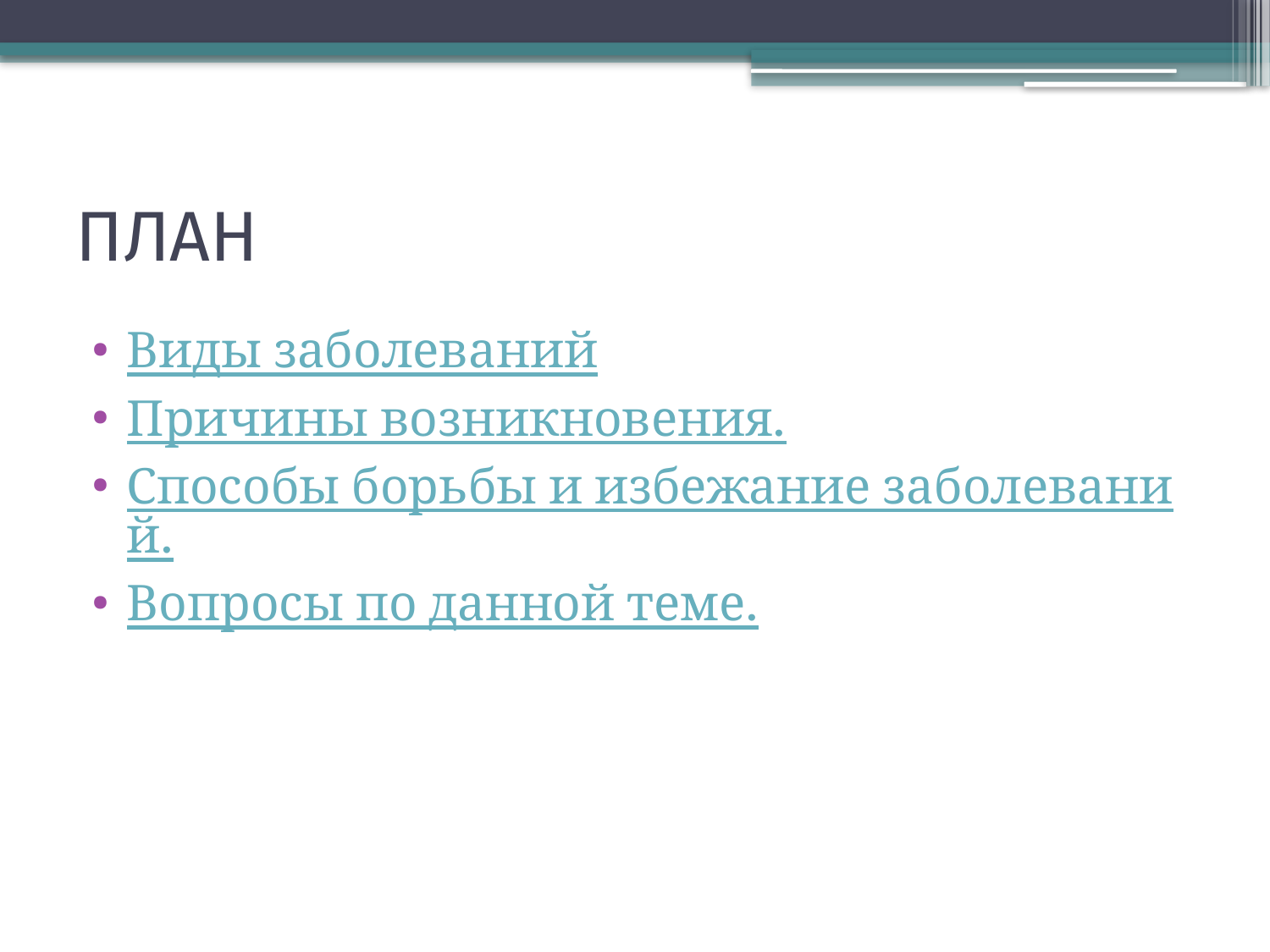

# ПЛАН
Виды заболеваний
Причины возникновения.
Способы борьбы и избежание заболеваний.
Вопросы по данной теме.